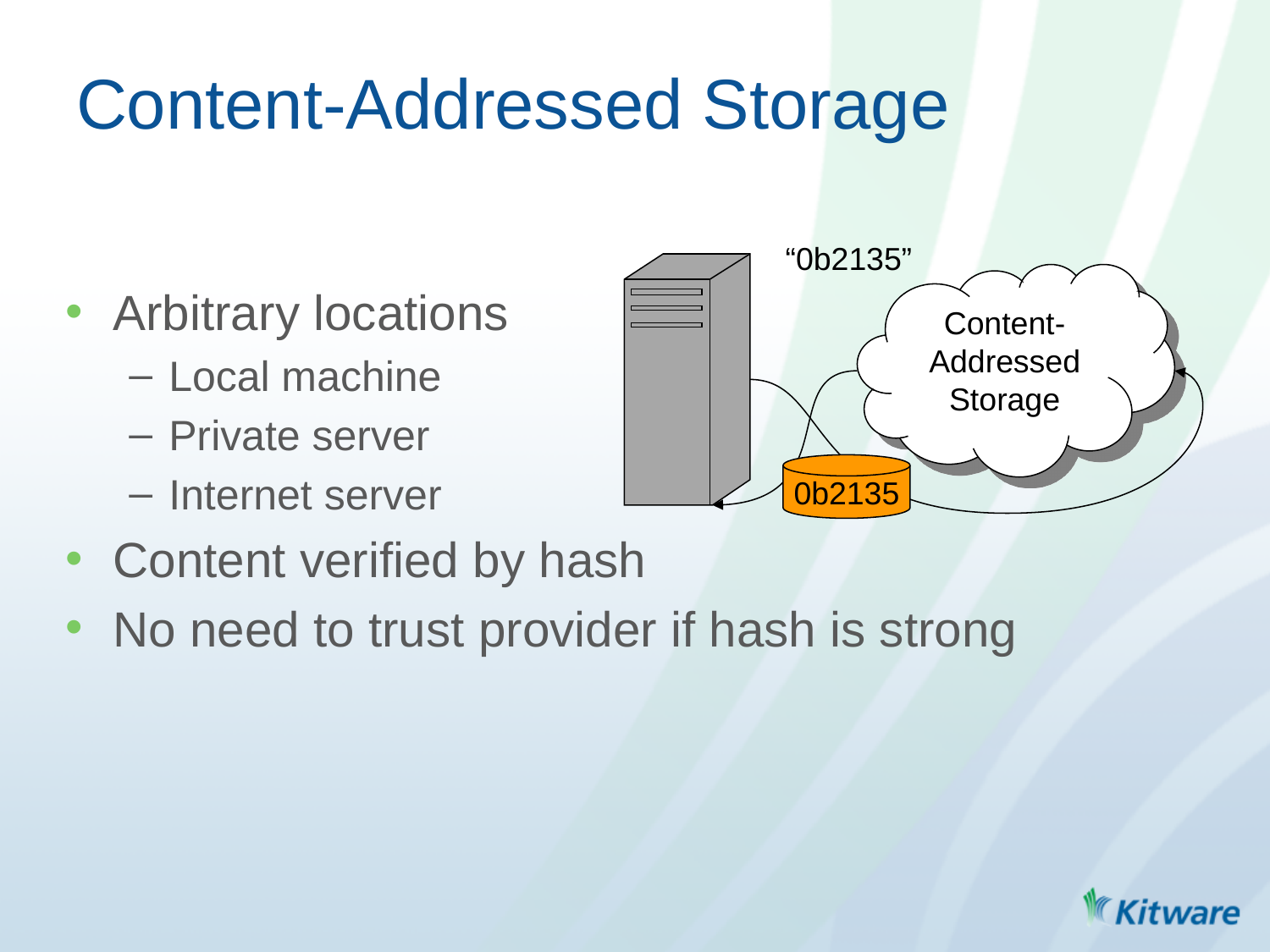

Content-Addressed Storage
“0b2135”

Content-Addressed Storage
0b2135
Arbitrary locations
Local machine
Private server
Internet server
Content verified by hash
No need to trust provider if hash is strong